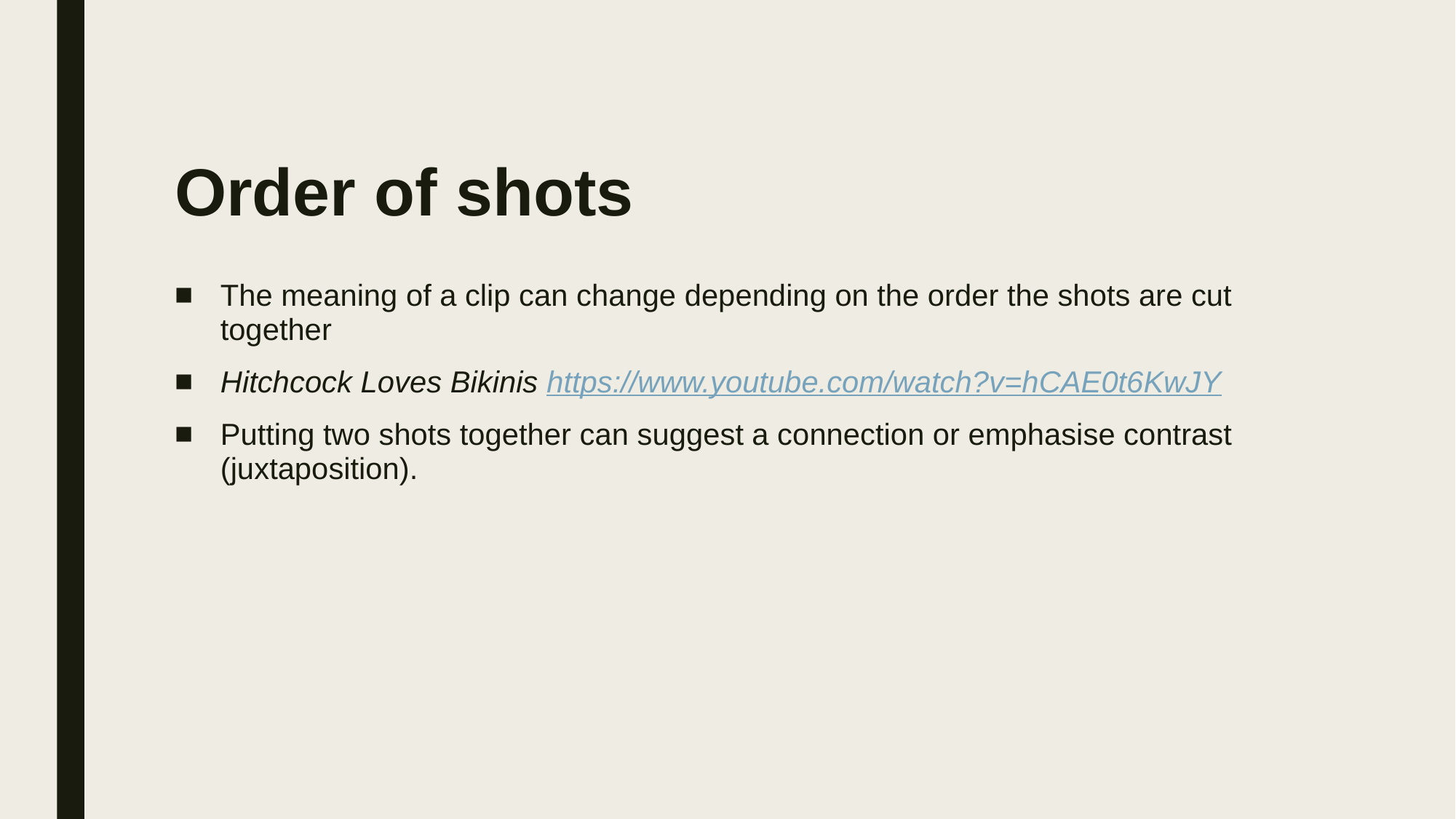

# Order of shots
The meaning of a clip can change depending on the order the shots are cut together
Hitchcock Loves Bikinis https://www.youtube.com/watch?v=hCAE0t6KwJY
Putting two shots together can suggest a connection or emphasise contrast (juxtaposition).